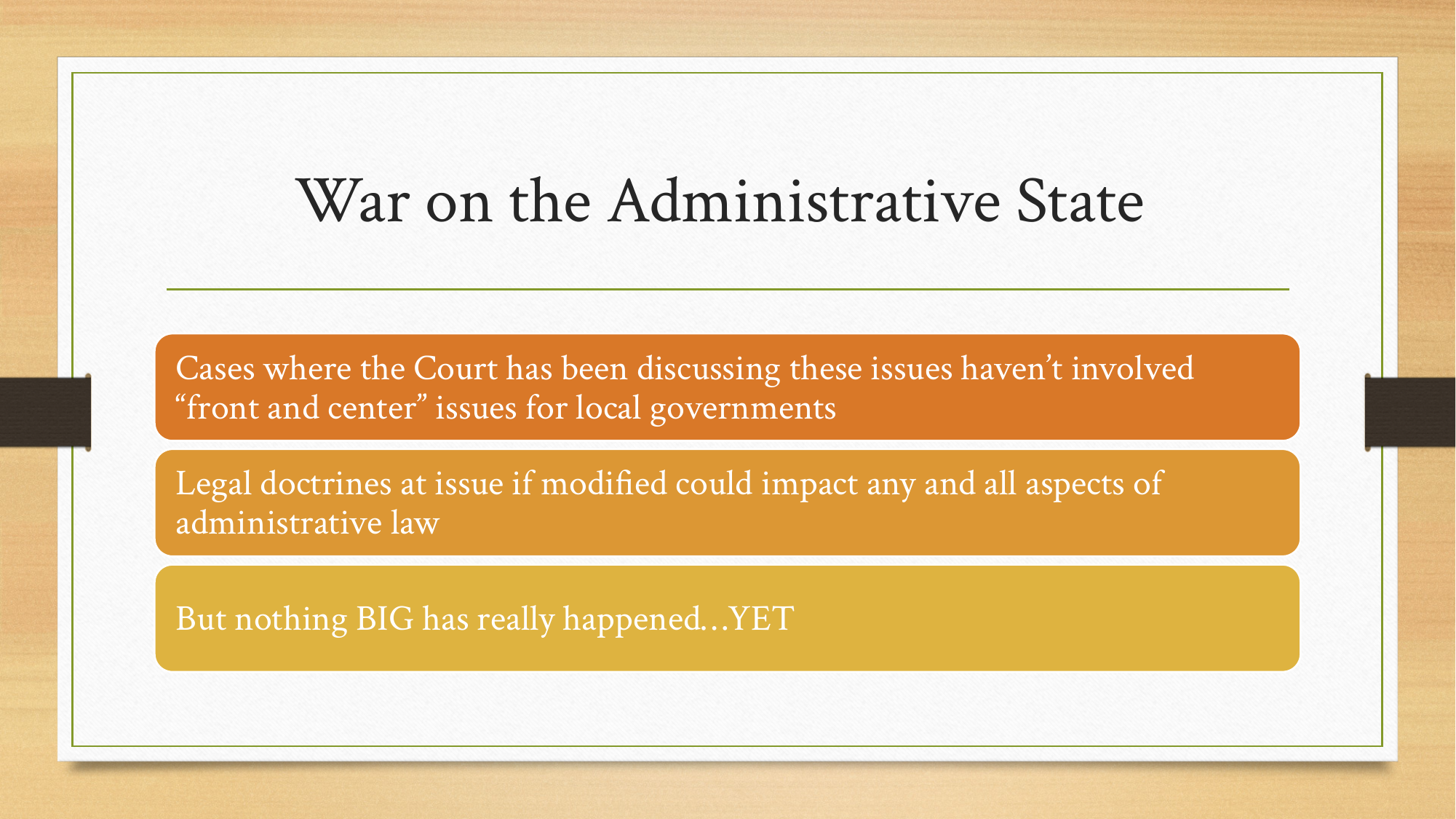

# War on the Administrative State
Cases where the Court has been discussing these issues haven’t involved  “front and center” issues for local governments
Legal doctrines at issue if modified could impact any and all aspects of administrative law
But nothing BIG has really happened…YET